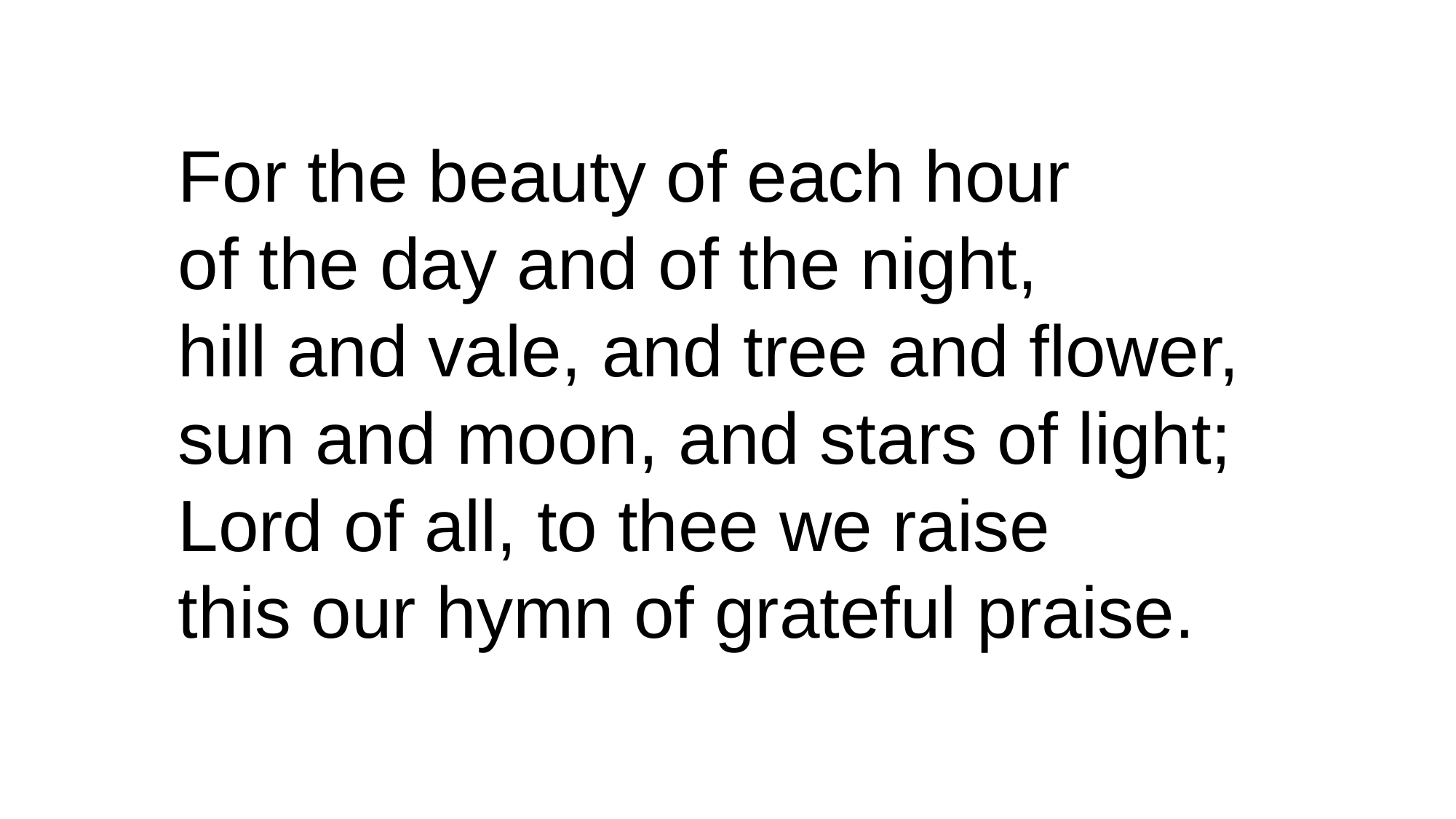

For the beauty of each hour
of the day and of the night,
hill and vale, and tree and flower,
sun and moon, and stars of light;
Lord of all, to thee we raise
this our hymn of grateful praise.